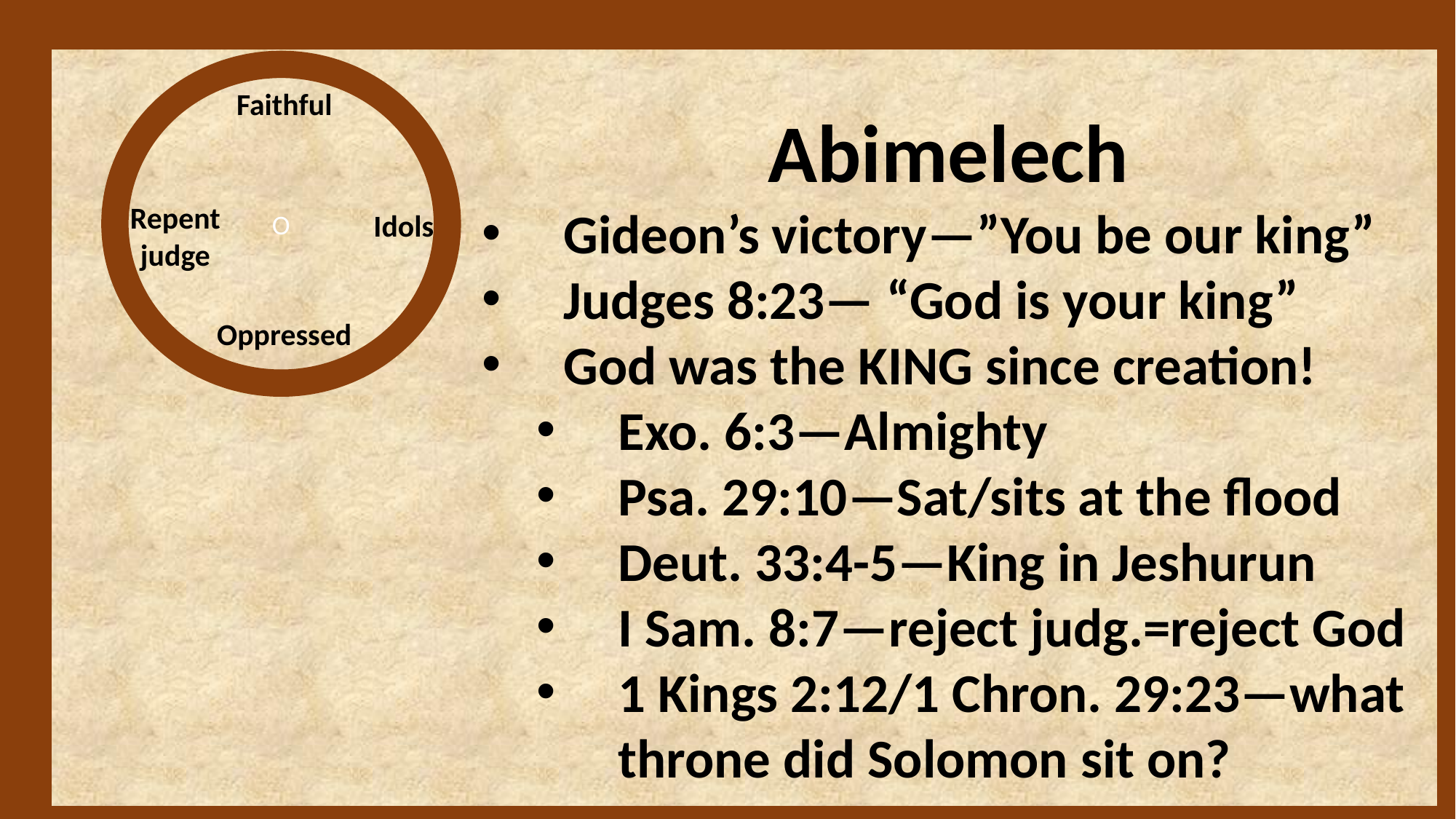

O
Faithful
Abimelech
Gideon’s victory—”You be our king”
Judges 8:23— “God is your king”
God was the KING since creation!
Exo. 6:3—Almighty
Psa. 29:10—Sat/sits at the flood
Deut. 33:4-5—King in Jeshurun
I Sam. 8:7—reject judg.=reject God
1 Kings 2:12/1 Chron. 29:23—what throne did Solomon sit on?
Repent
judge
Idols
Oppressed